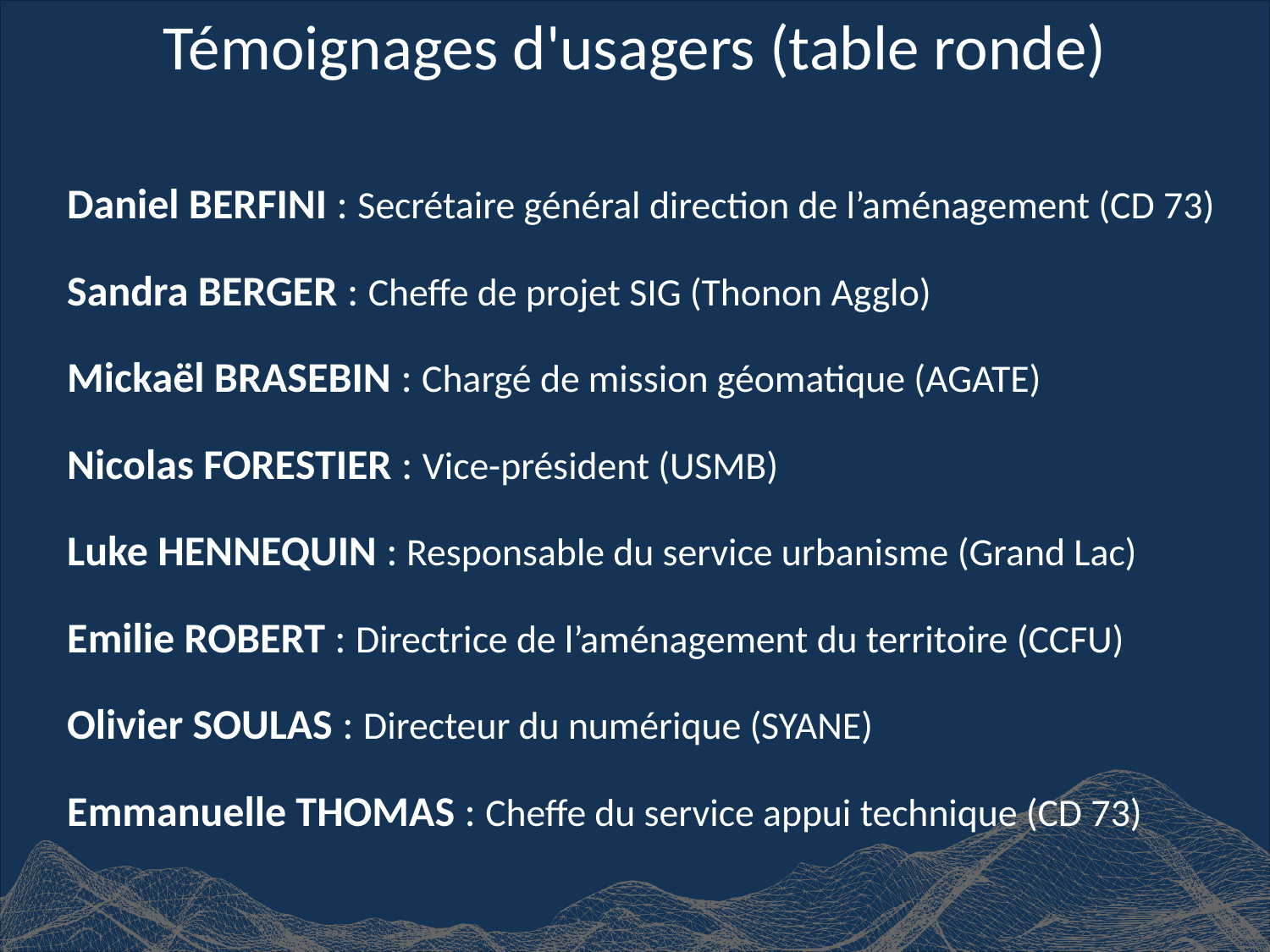

Témoignages d'usagers (table ronde)
Daniel BERFINI : Secrétaire général direction de l’aménagement (CD 73)
Sandra BERGER : Cheffe de projet SIG (Thonon Agglo)
Mickaël BRASEBIN : Chargé de mission géomatique (AGATE)
Nicolas FORESTIER : Vice-président (USMB)
Luke HENNEQUIN : Responsable du service urbanisme (Grand Lac)
Emilie ROBERT : Directrice de l’aménagement du territoire (CCFU)
Olivier SOULAS : Directeur du numérique (SYANE)
Emmanuelle THOMAS : Cheffe du service appui technique (CD 73)